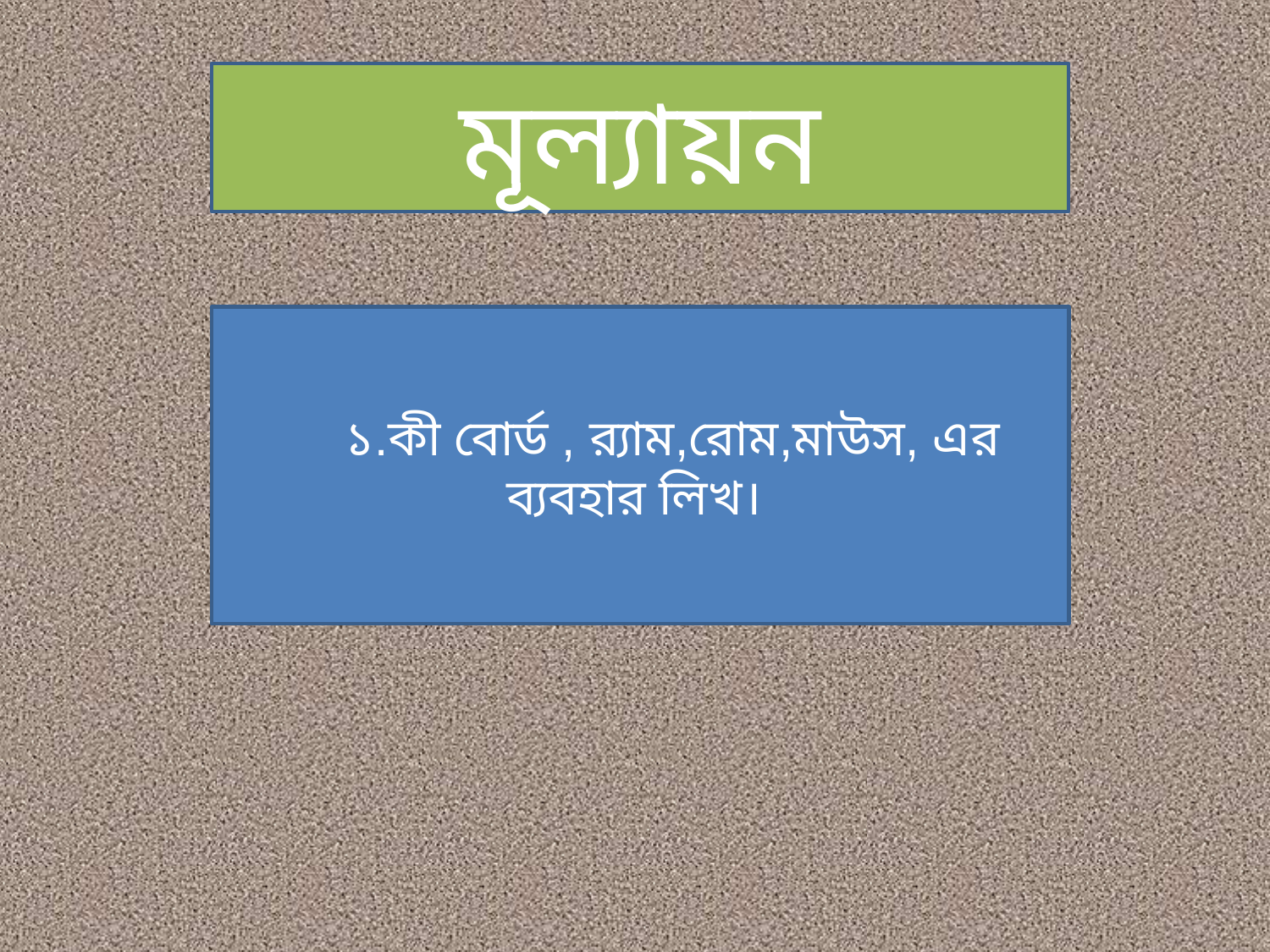

মূল্যায়ন
     ১.কী বোর্ড , র‌্যাম,রোম,মাউস, এর ব্যবহার লিখ।